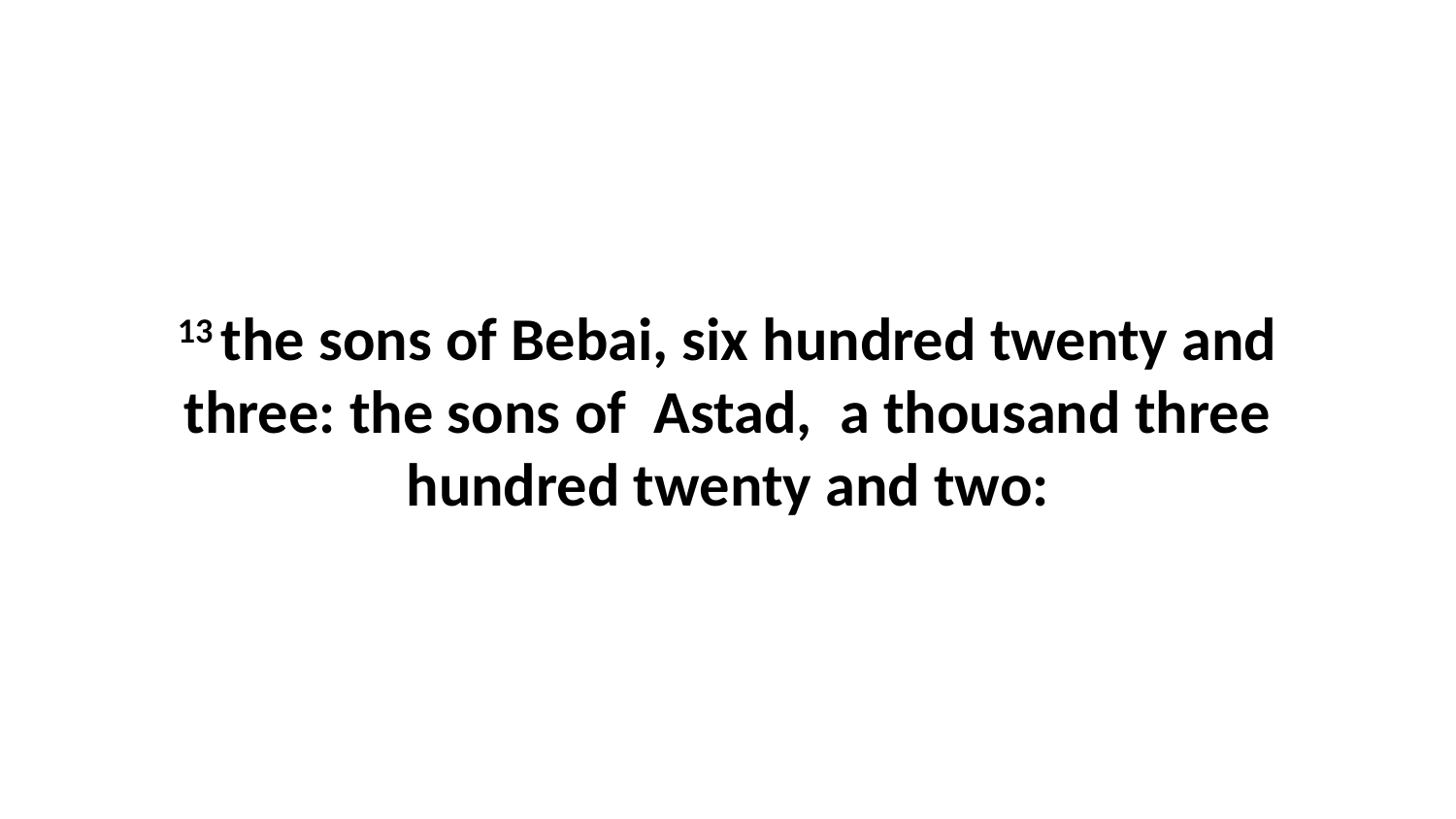

13 the sons of Bebai, six hundred twenty and three: the sons of  Astad,  a thousand three hundred twenty and two: